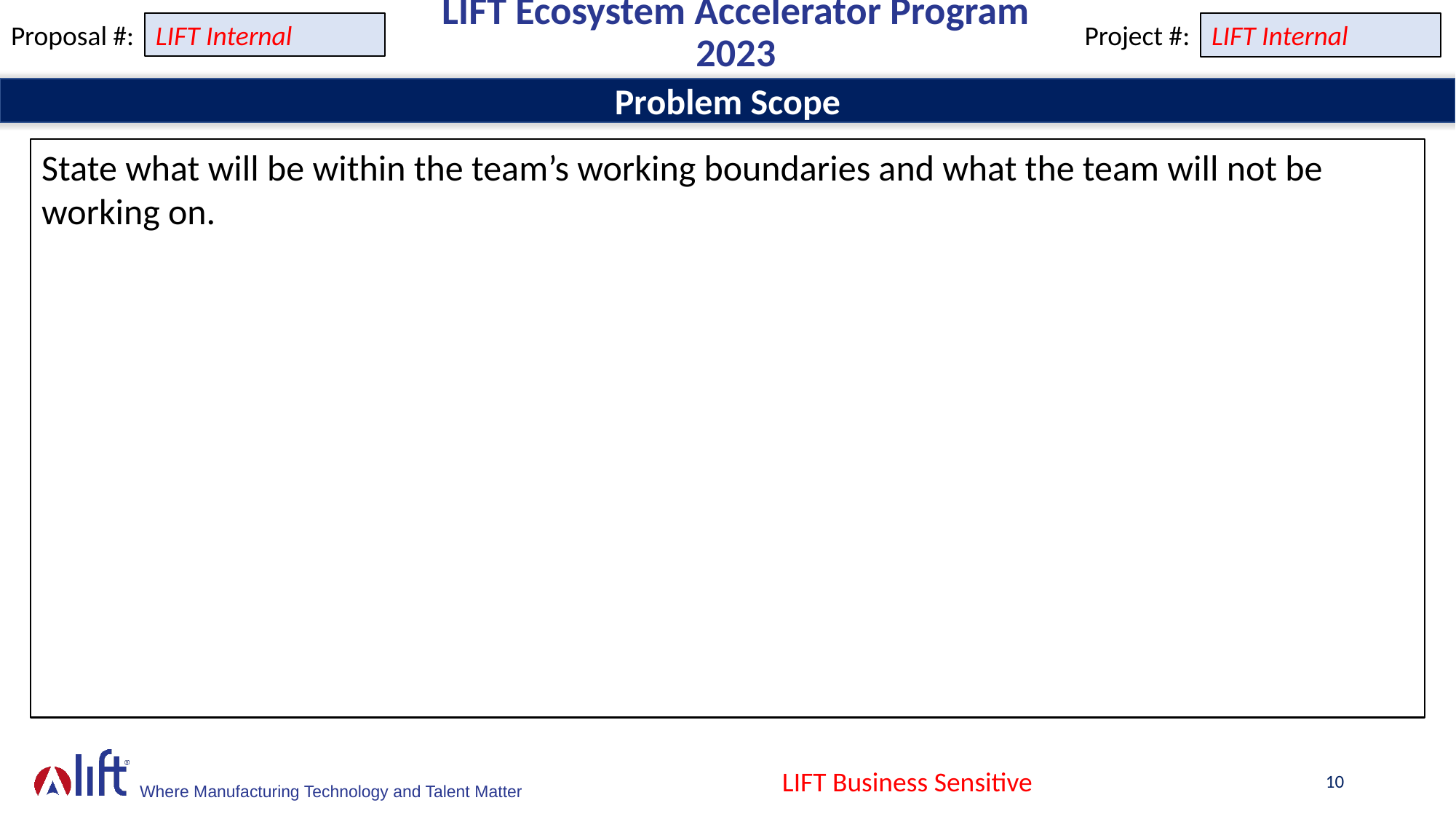

Problem Scope
State what will be within the team’s working boundaries and what the team will not be working on.

LIFT Business Sensitive
10